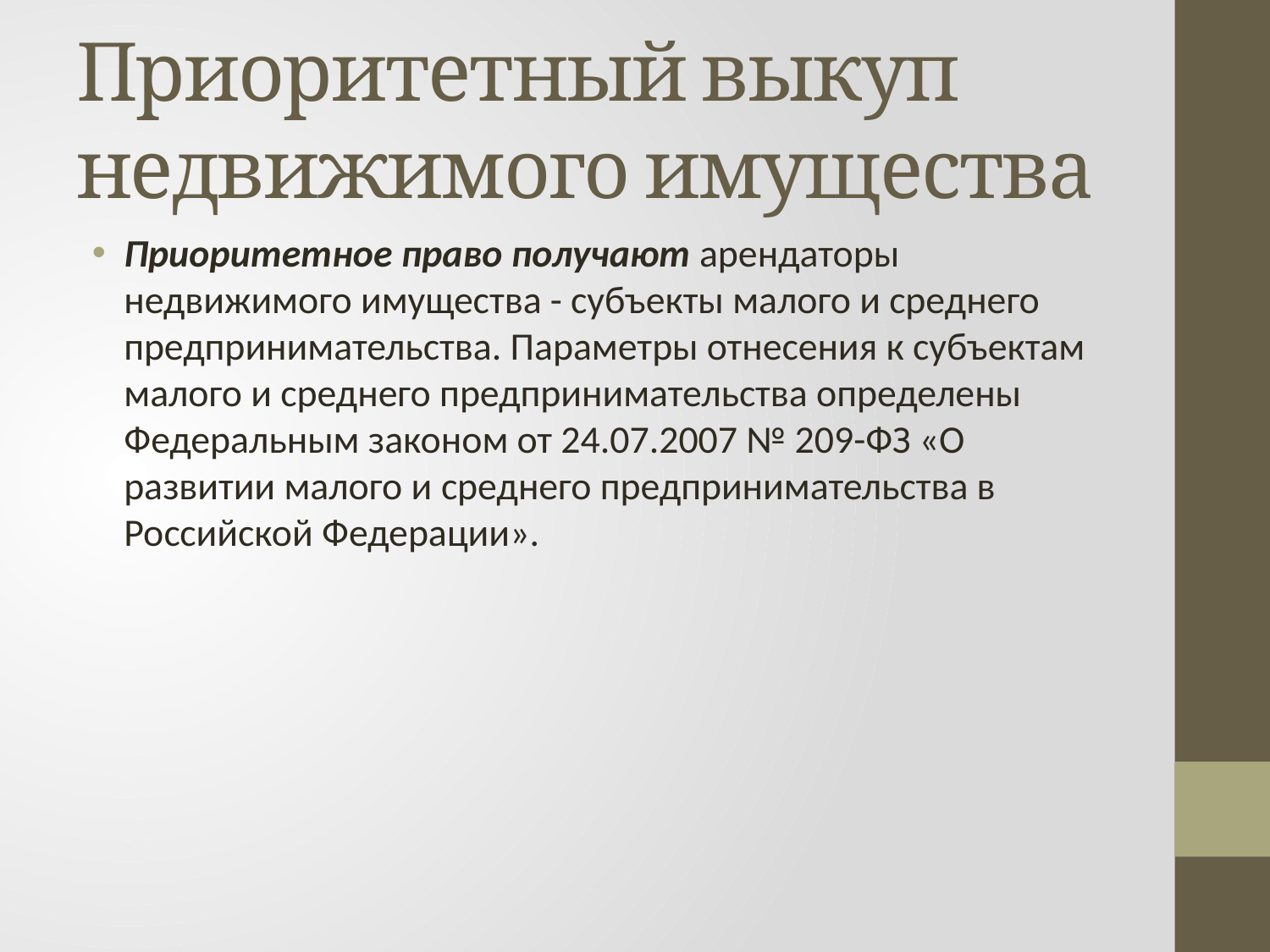

# Приоритетный выкуп недвижимого имущества
Приоритетное право получают арендаторы недвижимого имущества - субъекты малого и среднего предпринимательства. Параметры отнесения к субъектам малого и среднего предпринимательства определены Федеральным законом от 24.07.2007 № 209-ФЗ «О развитии малого и среднего предпринимательства в Российской Федерации».